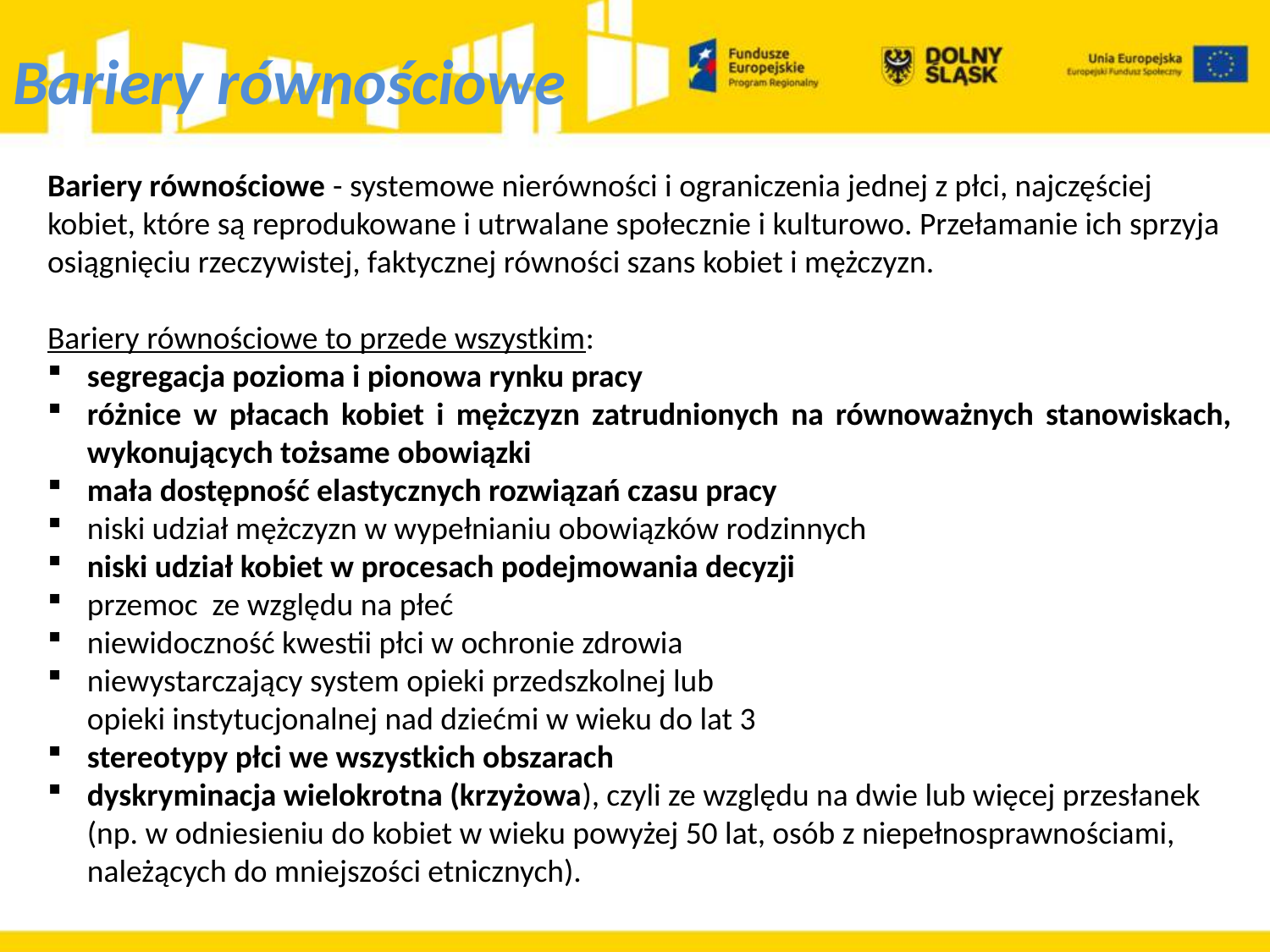

Bariery równościowe
Bariery równościowe - systemowe nierówności i ograniczenia jednej z płci, najczęściej kobiet, które są reprodukowane i utrwalane społecznie i kulturowo. Przełamanie ich sprzyja osiągnięciu rzeczywistej, faktycznej równości szans kobiet i mężczyzn.

Bariery równościowe to przede wszystkim:
segregacja pozioma i pionowa rynku pracy
różnice w płacach kobiet i mężczyzn zatrudnionych na równoważnych stanowiskach, wykonujących tożsame obowiązki
mała dostępność elastycznych rozwiązań czasu pracy
niski udział mężczyzn w wypełnianiu obowiązków rodzinnych
niski udział kobiet w procesach podejmowania decyzji
przemoc  ze względu na płeć
niewidoczność kwestii płci w ochronie zdrowia
niewystarczający system opieki przedszkolnej lub
opieki instytucjonalnej nad dziećmi w wieku do lat 3
stereotypy płci we wszystkich obszarach
dyskryminacja wielokrotna (krzyżowa), czyli ze względu na dwie lub więcej przesłanek (np. w odniesieniu do kobiet w wieku powyżej 50 lat, osób z niepełnosprawnościami, należących do mniejszości etnicznych).